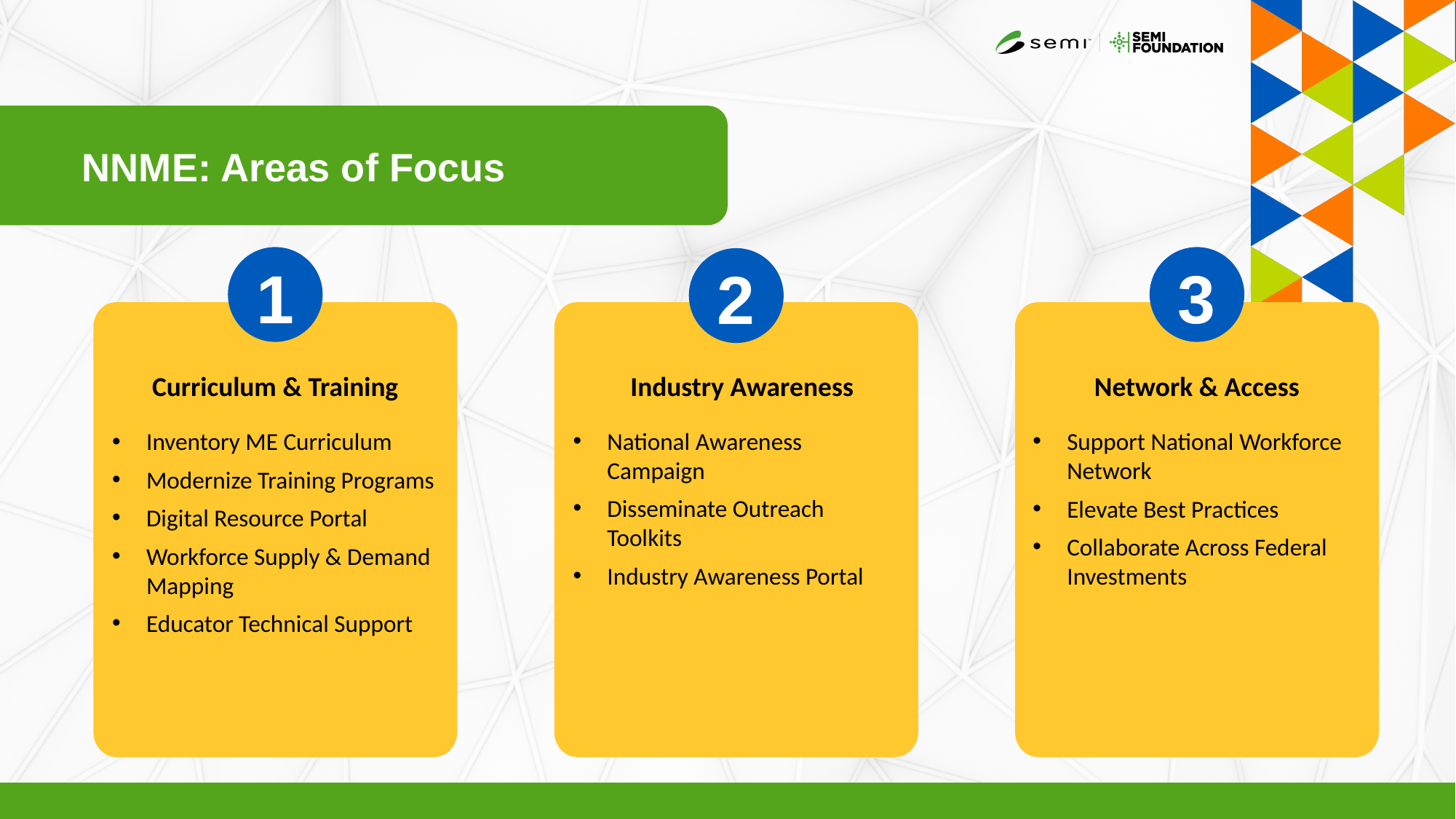

NNME: Areas of Focus

1

Curriculum & Training
Inventory ME Curriculum
Modernize Training Programs
Digital Resource Portal
Workforce Supply & Demand Mapping
Educator Technical Support

3

Network & Access
Support National Workforce Network
Elevate Best Practices
Collaborate Across Federal Investments

2

National Awareness Campaign
Disseminate Outreach Toolkits
Industry Awareness Portal

  Industry Awareness